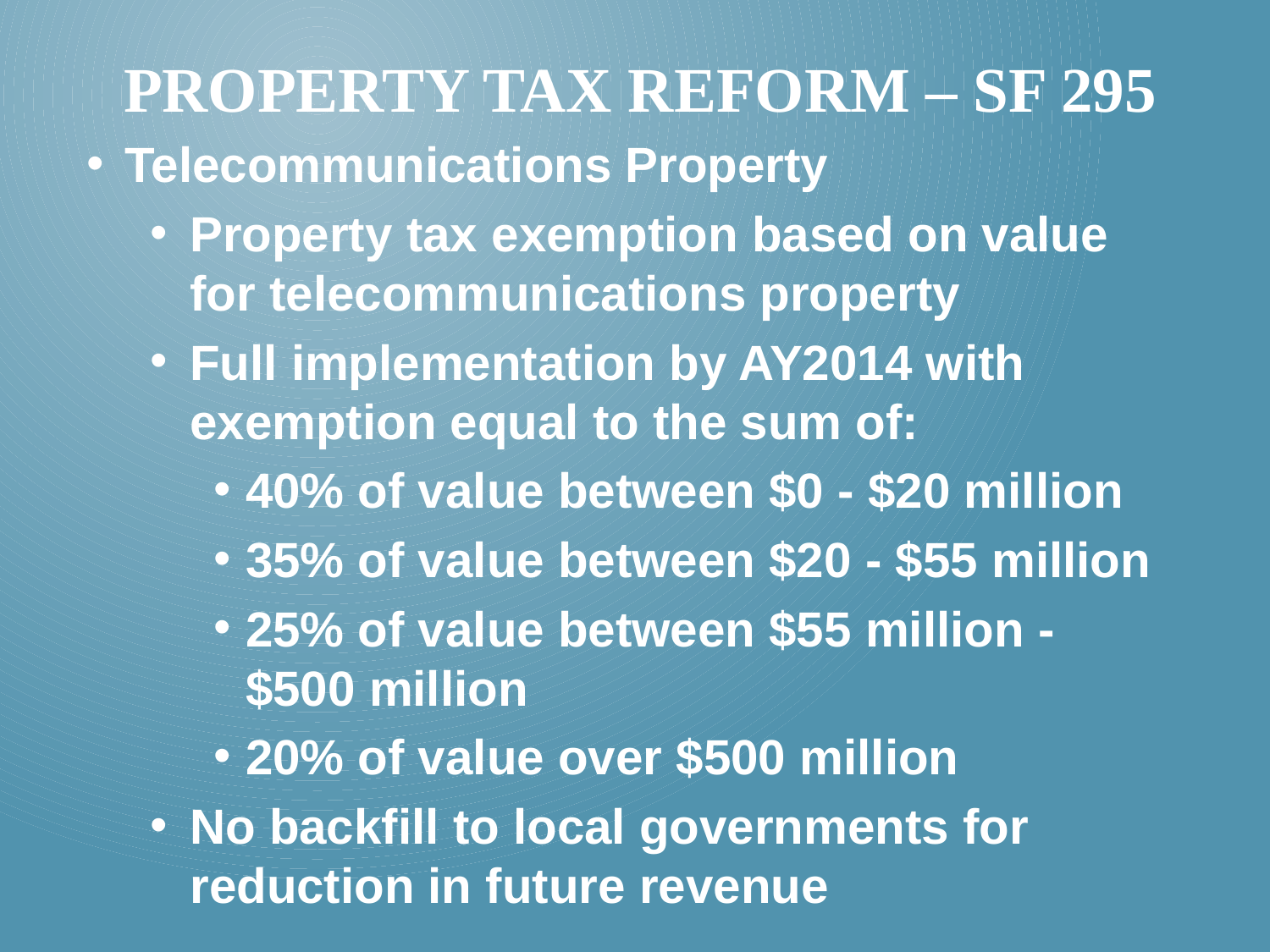

# Property Tax Reform – SF 295
Telecommunications Property
Property tax exemption based on value for telecommunications property
Full implementation by AY2014 with exemption equal to the sum of:
40% of value between $0 - $20 million
35% of value between $20 - $55 million
25% of value between $55 million - $500 million
20% of value over $500 million
No backfill to local governments for reduction in future revenue